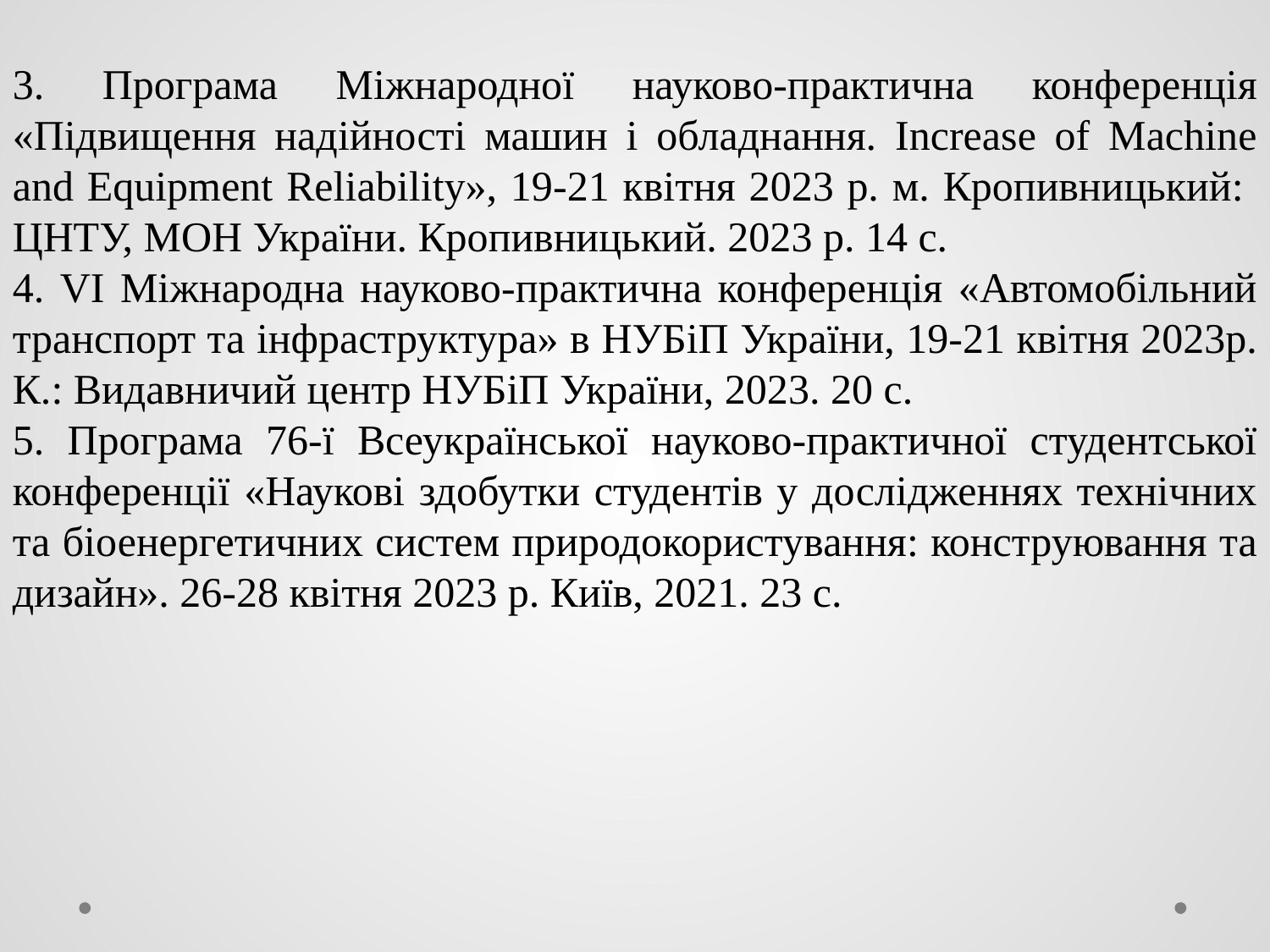

3. Програма Міжнародної науково-практична конференція «Підвищення надійності машин і обладнання. Increase of Machine and Equipment Reliability», 19-21 квітня 2023 р. м. Кропивницький:  ЦНТУ, МОН України. Кропивницький. 2023 р. 14 с.
4. VІ Міжнародна науково-практична конференція «Автомобільний транспорт та інфраструктура» в НУБіП України, 19-21 квітня 2023р. К.: Видавничий центр НУБіП України, 2023. 20 с.
5. Програма 76-ї Всеукраїнської науково-практичної студентської конференції «Наукові здобутки студентів у дослідженнях технічних та біоенергетичних систем природокористування: конструювання та дизайн». 26-28 квітня 2023 р. Київ, 2021. 23 с.